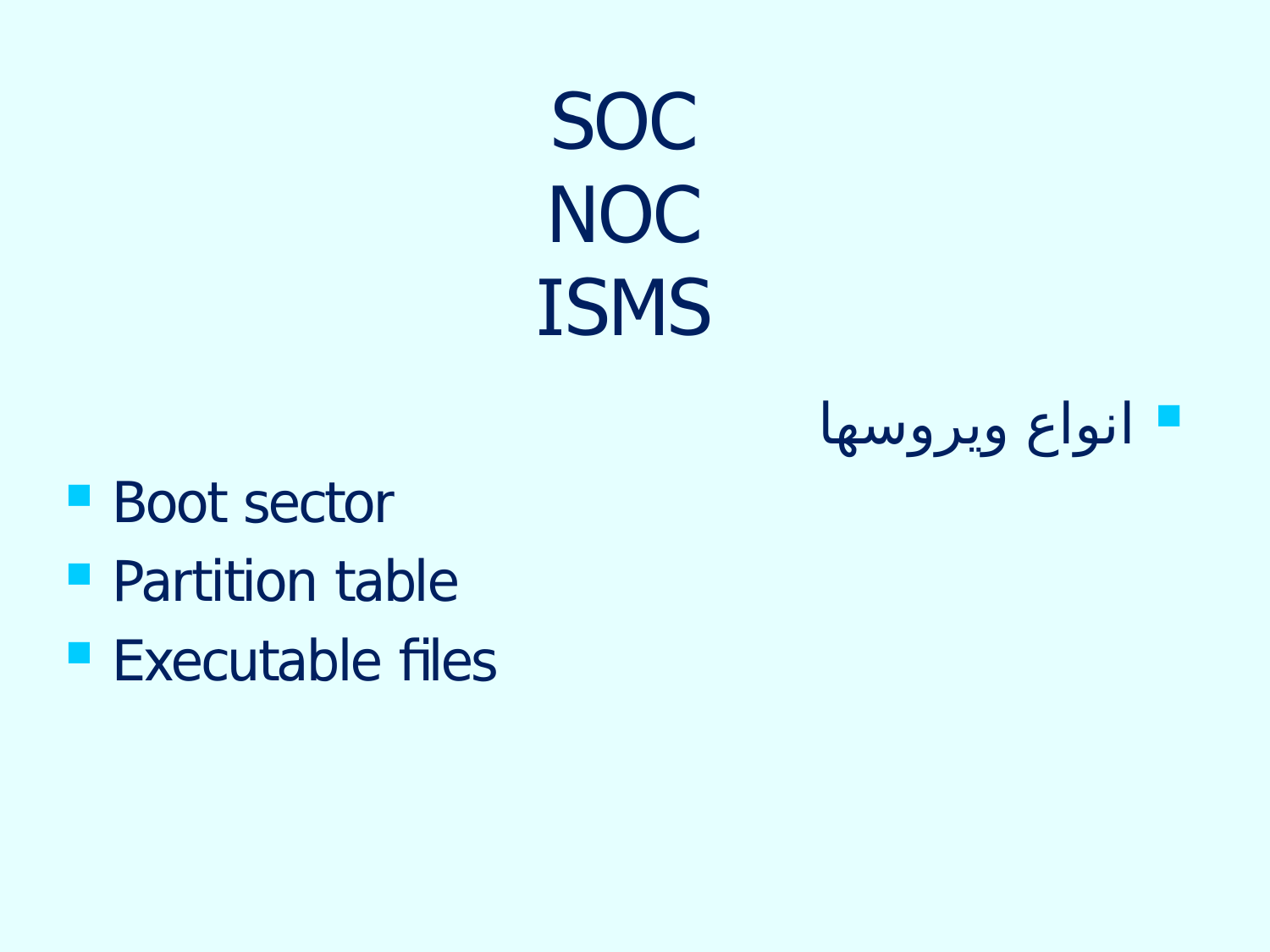

# SOC NOC ISMS
انواع ويروسها
Boot sector
Partition table
Executable files